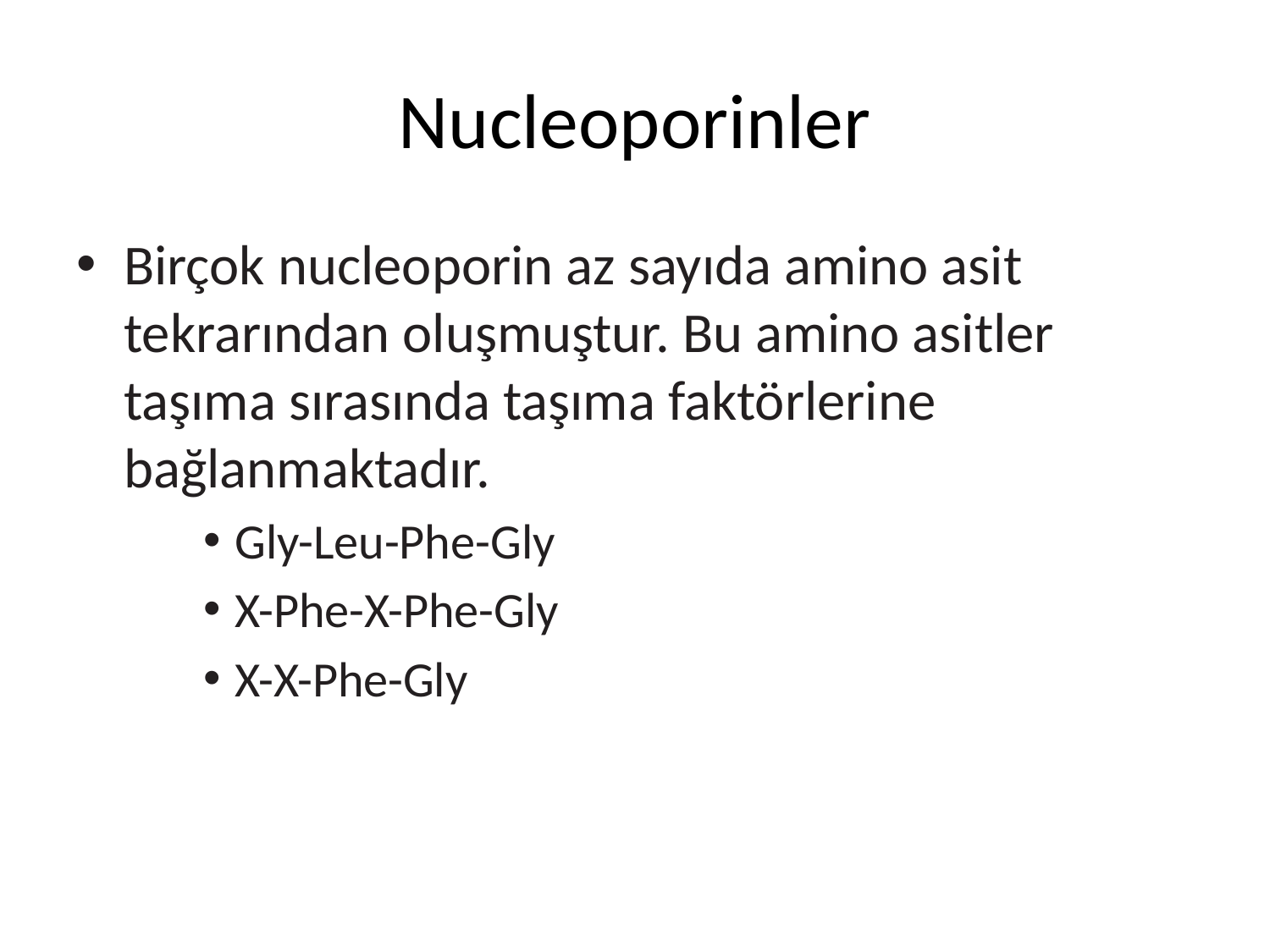

# Nucleoporinler
Birçok nucleoporin az sayıda amino asit tekrarından oluşmuştur. Bu amino asitler taşıma sırasında taşıma faktörlerine bağlanmaktadır.
Gly-Leu-Phe-Gly
X-Phe-X-Phe-Gly
X-X-Phe-Gly